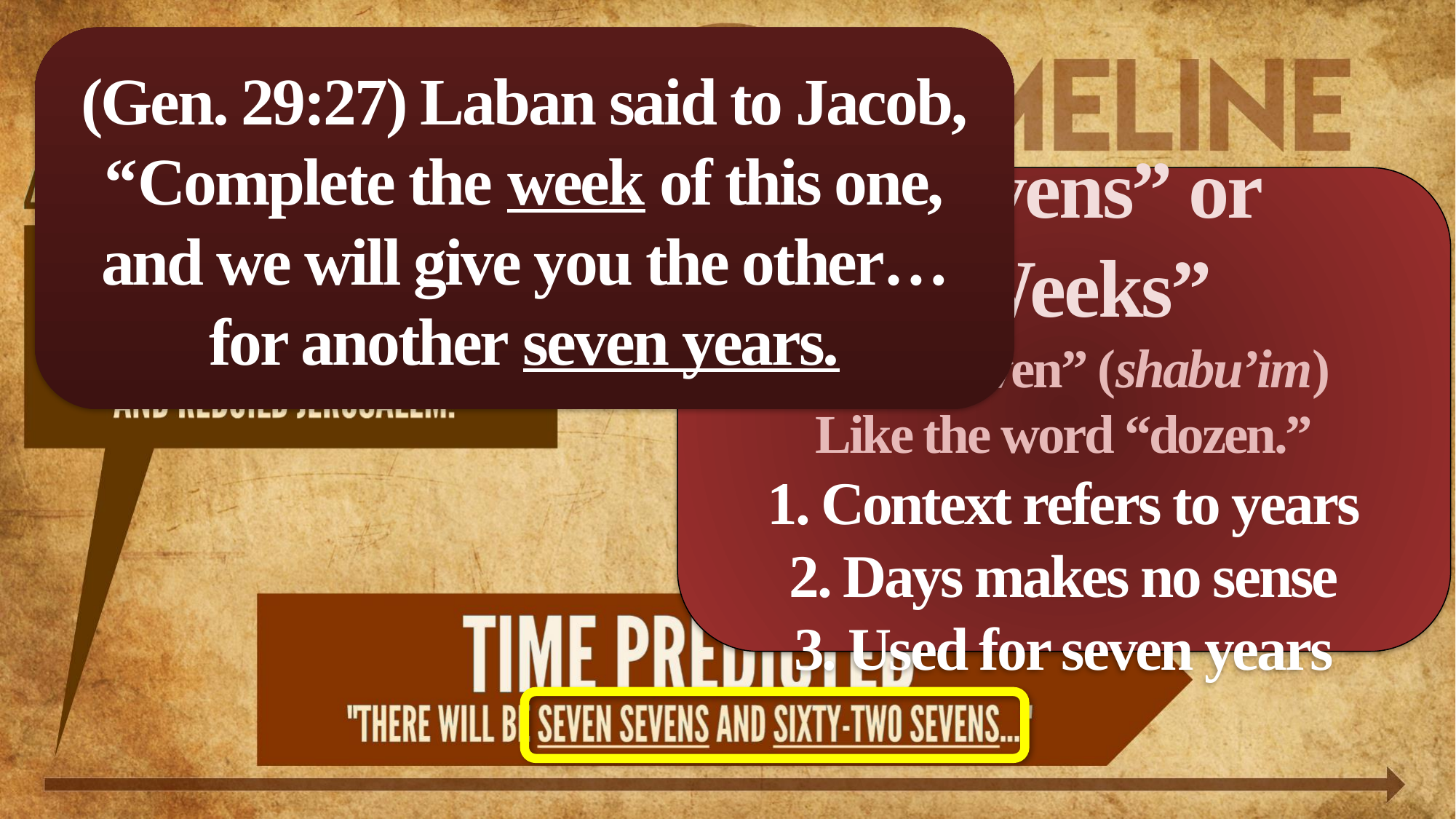

(Gen. 29:27) Laban said to Jacob,
“Complete the week of this one,
and we will give you the other… for another seven years.
“Sevens” or “Weeks”
“set of seven” (shabu’im)
Like the word “dozen.”
1. Context refers to years
2. Days makes no sense
3. Used for seven years